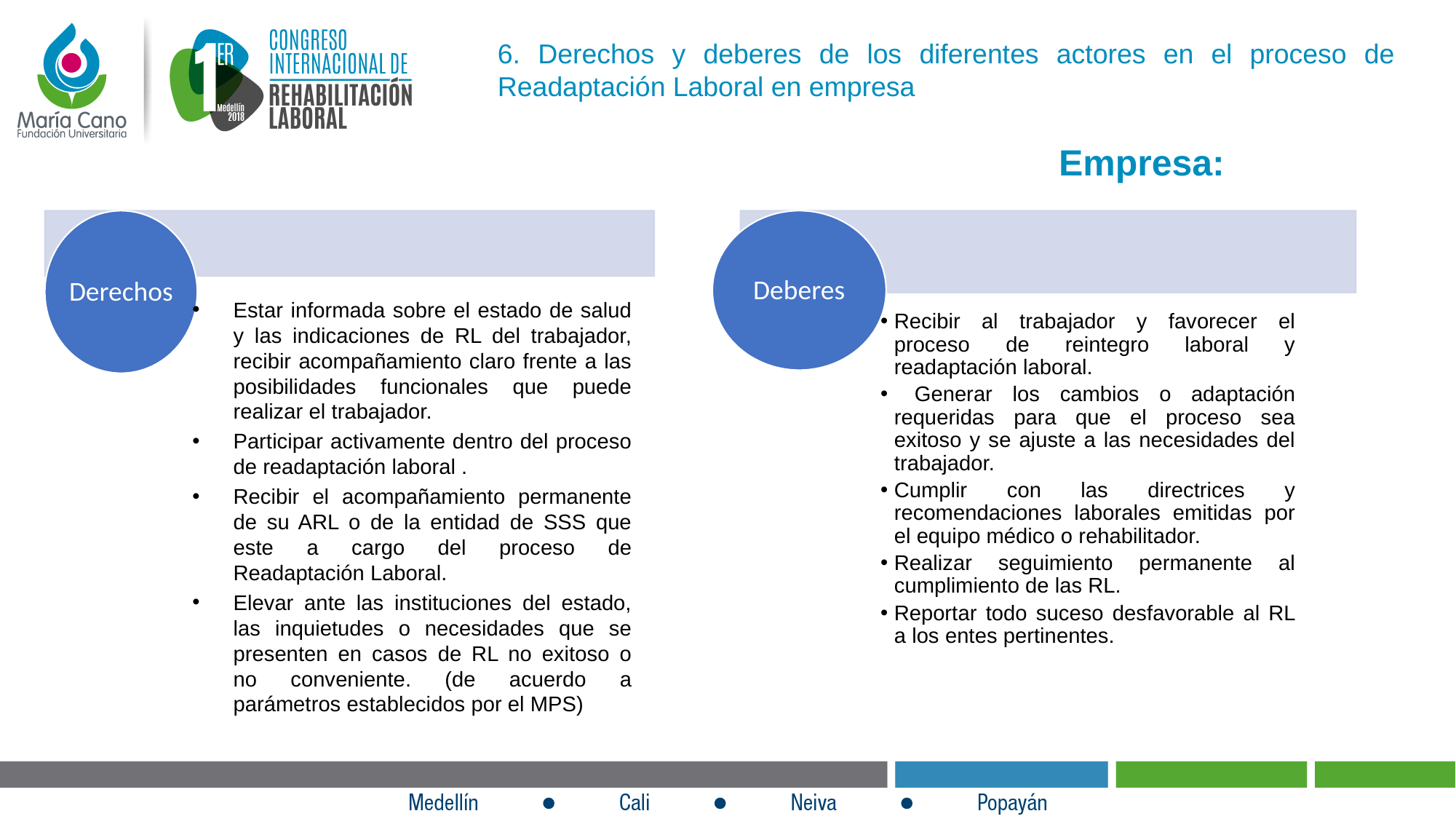

6. Derechos y deberes de los diferentes actores en el proceso de Readaptación Laboral en empresa
Empresa:

Derechos
Deberes

Estar informada sobre el estado de salud y las indicaciones de RL del trabajador, recibir acompañamiento claro frente a las posibilidades funcionales que puede realizar el trabajador.
Participar activamente dentro del proceso de readaptación laboral .
Recibir el acompañamiento permanente de su ARL o de la entidad de SSS que este a cargo del proceso de Readaptación Laboral.
Elevar ante las instituciones del estado, las inquietudes o necesidades que se presenten en casos de RL no exitoso o no conveniente. (de acuerdo a parámetros establecidos por el MPS)
Recibir al trabajador y favorecer el proceso de reintegro laboral y readaptación laboral.
 Generar los cambios o adaptación requeridas para que el proceso sea exitoso y se ajuste a las necesidades del trabajador.
Cumplir con las directrices y recomendaciones laborales emitidas por el equipo médico o rehabilitador.
Realizar seguimiento permanente al cumplimiento de las RL.
Reportar todo suceso desfavorable al RL a los entes pertinentes.